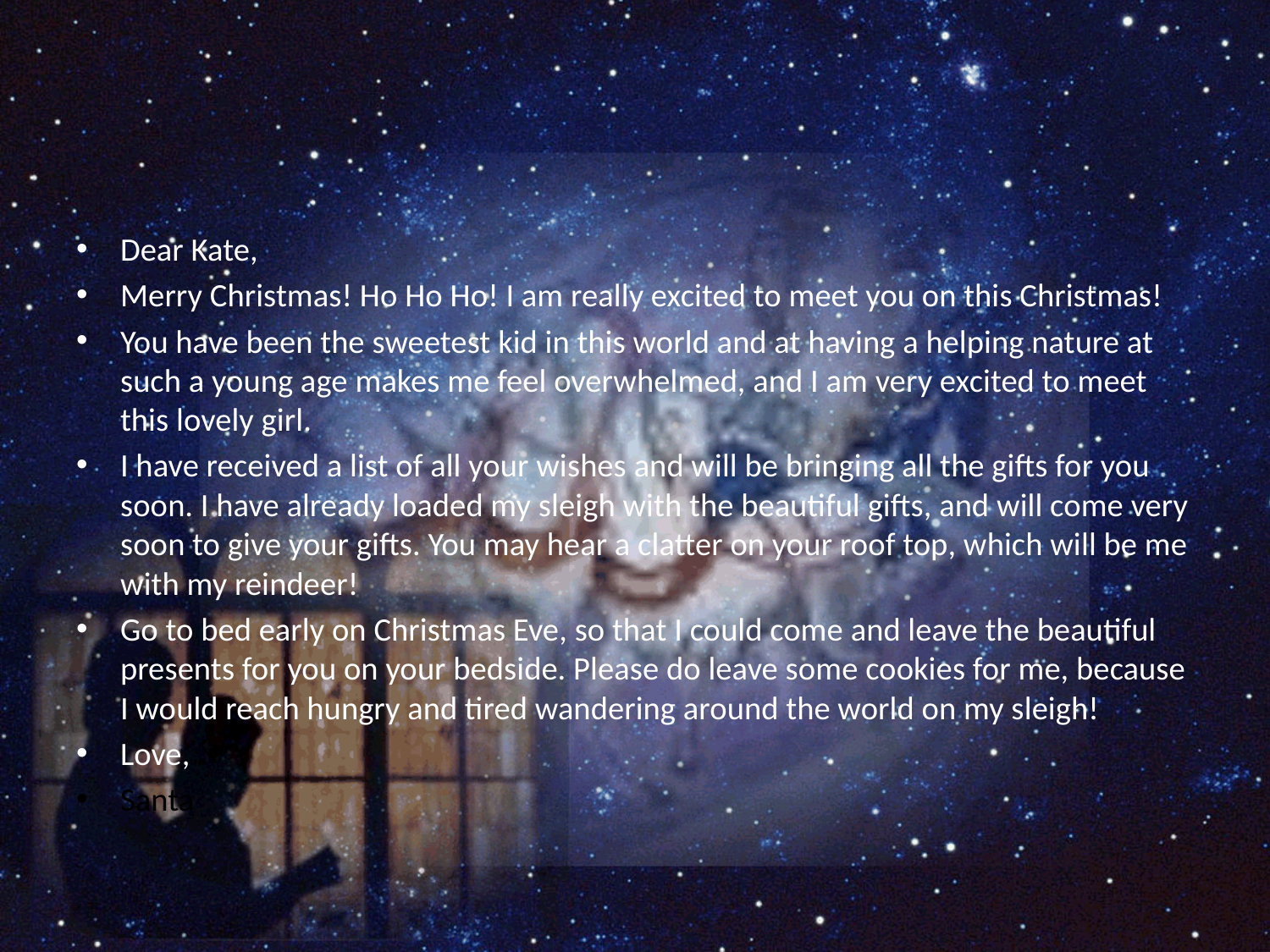

#
Dear Kate,
Merry Christmas! Ho Ho Ho! I am really excited to meet you on this Christmas!
You have been the sweetest kid in this world and at having a helping nature at such a young age makes me feel overwhelmed, and I am very excited to meet this lovely girl.
I have received a list of all your wishes and will be bringing all the gifts for you soon. I have already loaded my sleigh with the beautiful gifts, and will come very soon to give your gifts. You may hear a clatter on your roof top, which will be me with my reindeer!
Go to bed early on Christmas Eve, so that I could come and leave the beautiful presents for you on your bedside. Please do leave some cookies for me, because I would reach hungry and tired wandering around the world on my sleigh!
Love,
Santa